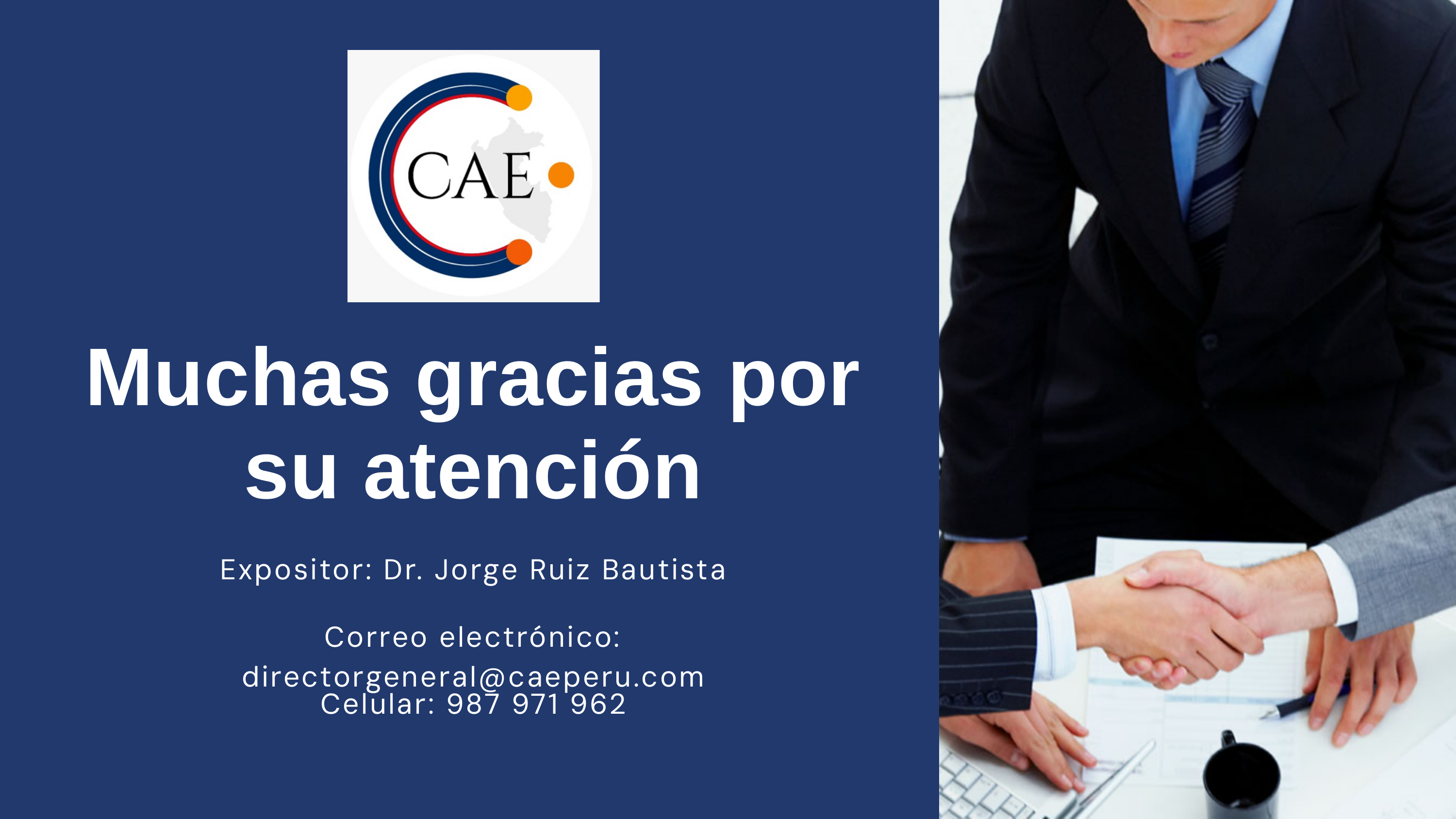

Muchas gracias por su atención
Expositor: Dr. Jorge Ruiz Bautista
Correo electrónico: directorgeneral@caeperu.com

Celular: 987 971 962